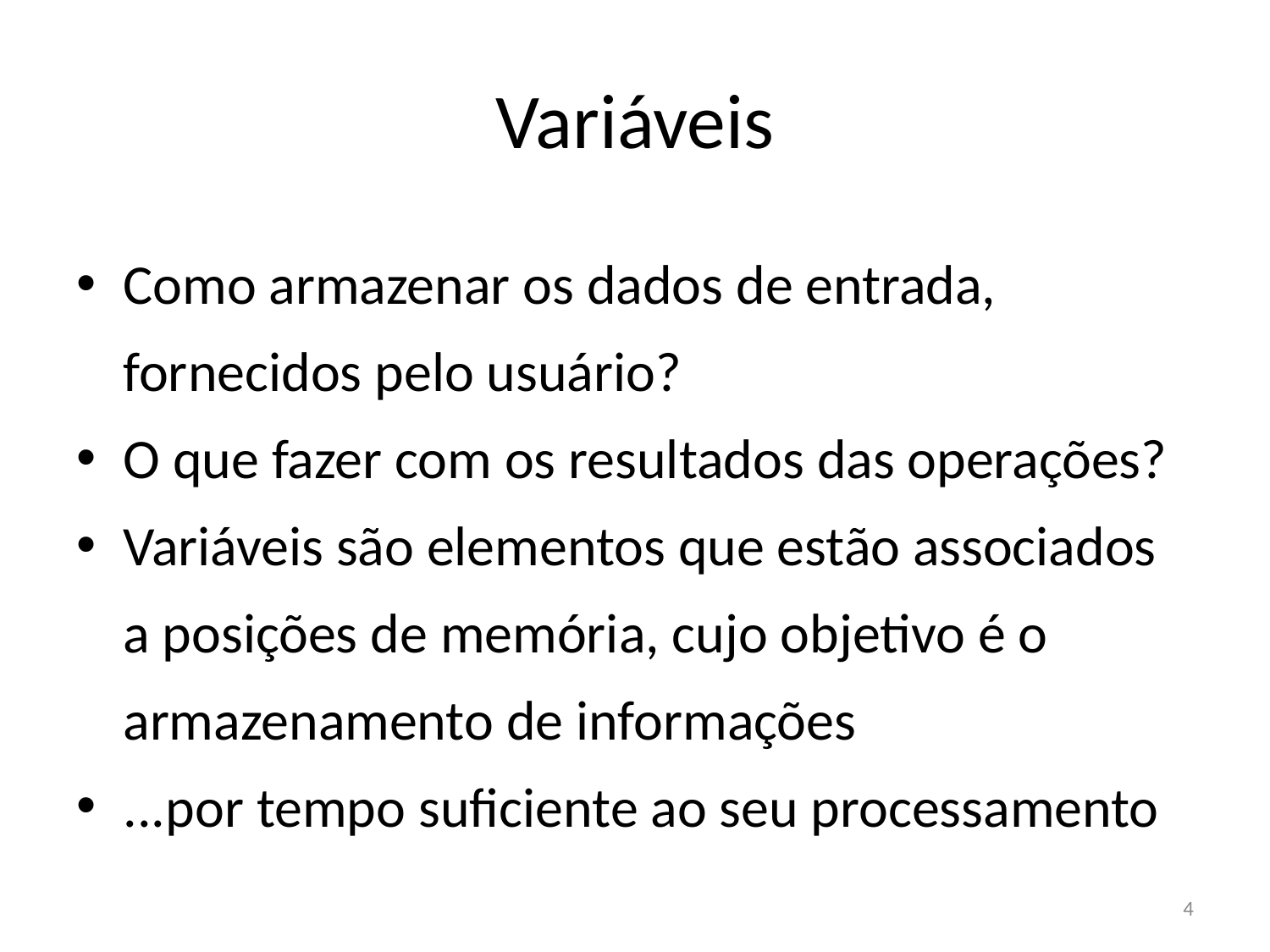

# Variáveis
Como armazenar os dados de entrada, fornecidos pelo usuário?
O que fazer com os resultados das operações?
Variáveis são elementos que estão associados a posições de memória, cujo objetivo é o armazenamento de informações
...por tempo suficiente ao seu processamento

4